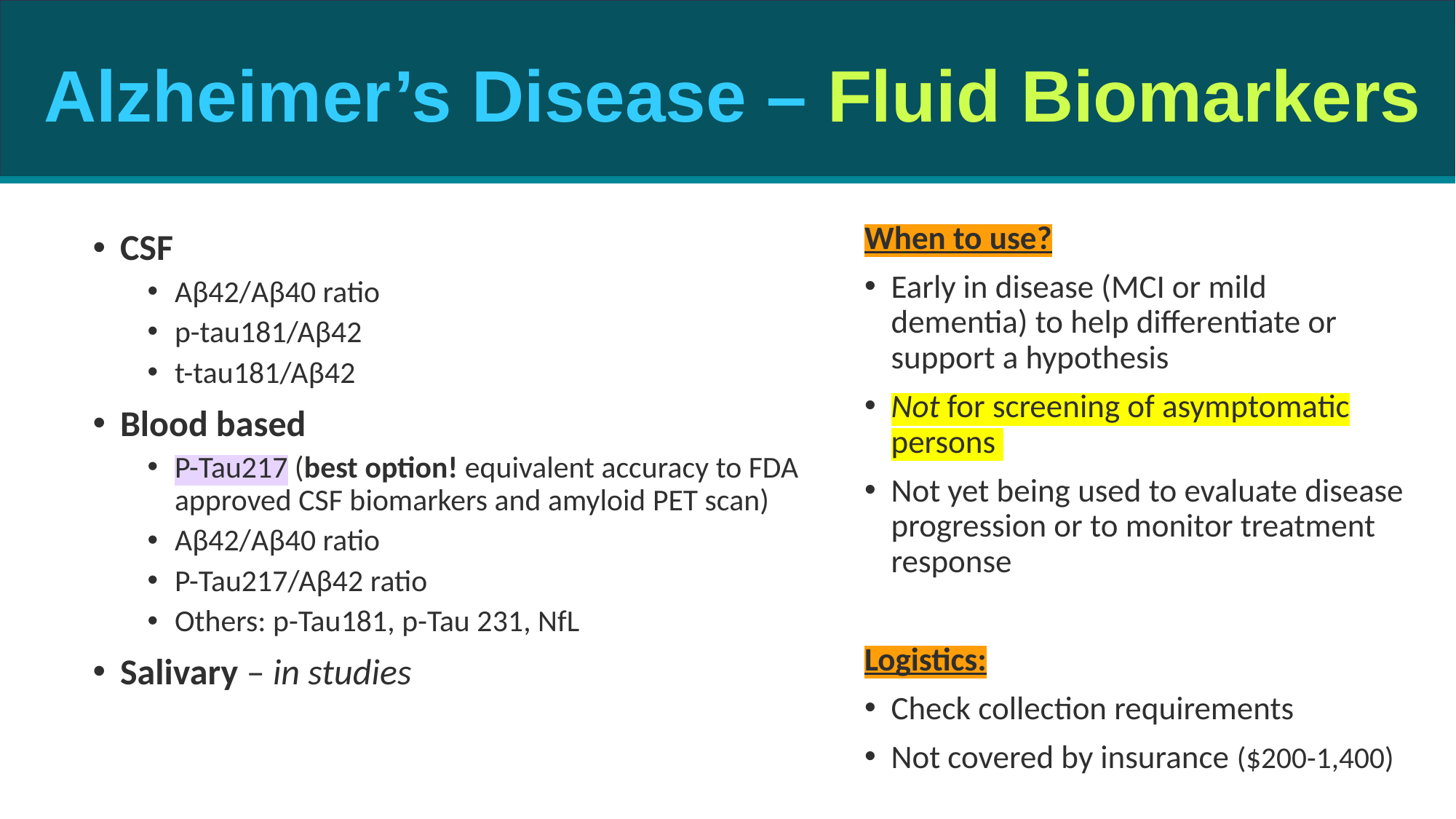

Alzheimer’s Disease – Fluid Biomarkers

When to use?
Early in disease (MCI or mild dementia) to help differentiate or support a hypothesis
Not for screening of asymptomatic persons
Not yet being used to evaluate disease progression or to monitor treatment response

Logistics:
Check collection requirements
Not covered by insurance ($200-1,400)
CSF
Aβ42/Aβ40 ratio
p-tau181/Aβ42
t-tau181/Aβ42
Blood based
P-Tau217 (best option! equivalent accuracy to FDA approved CSF biomarkers and amyloid PET scan)
Aβ42/Aβ40 ratio
P-Tau217/Aβ42 ratio
Others: p-Tau181, p-Tau 231, NfL
Salivary – in studies